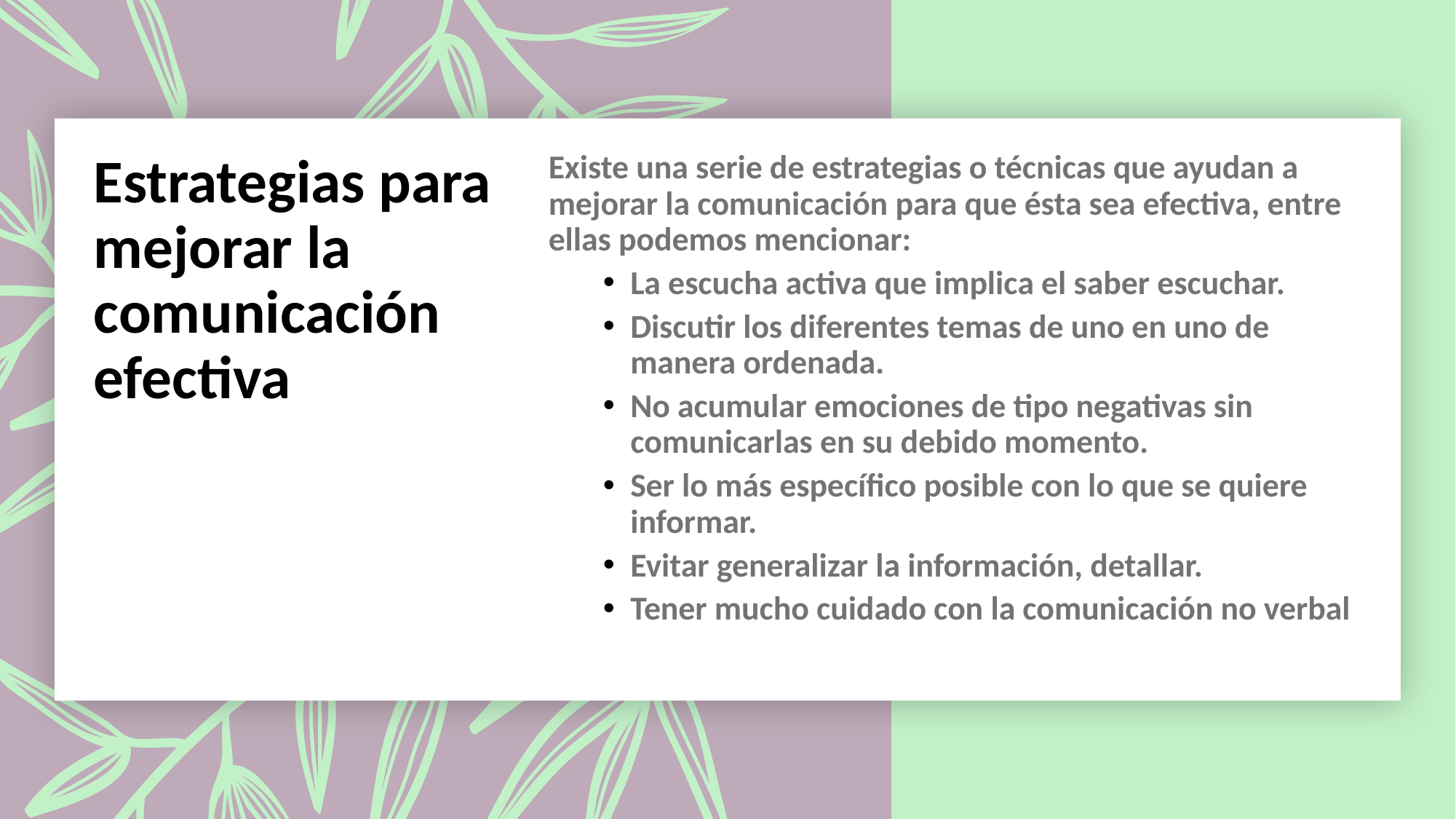

Existe una serie de estrategias o técnicas que ayudan a mejorar la comunicación para que ésta sea efectiva, entre ellas podemos mencionar:
La escucha activa que implica el saber escuchar.
Discutir los diferentes temas de uno en uno de manera ordenada.
No acumular emociones de tipo negativas sin comunicarlas en su debido momento.
Ser lo más específico posible con lo que se quiere informar.
Evitar generalizar la información, detallar.
Tener mucho cuidado con la comunicación no verbal

# Estrategias para mejorar la comunicación efectiva